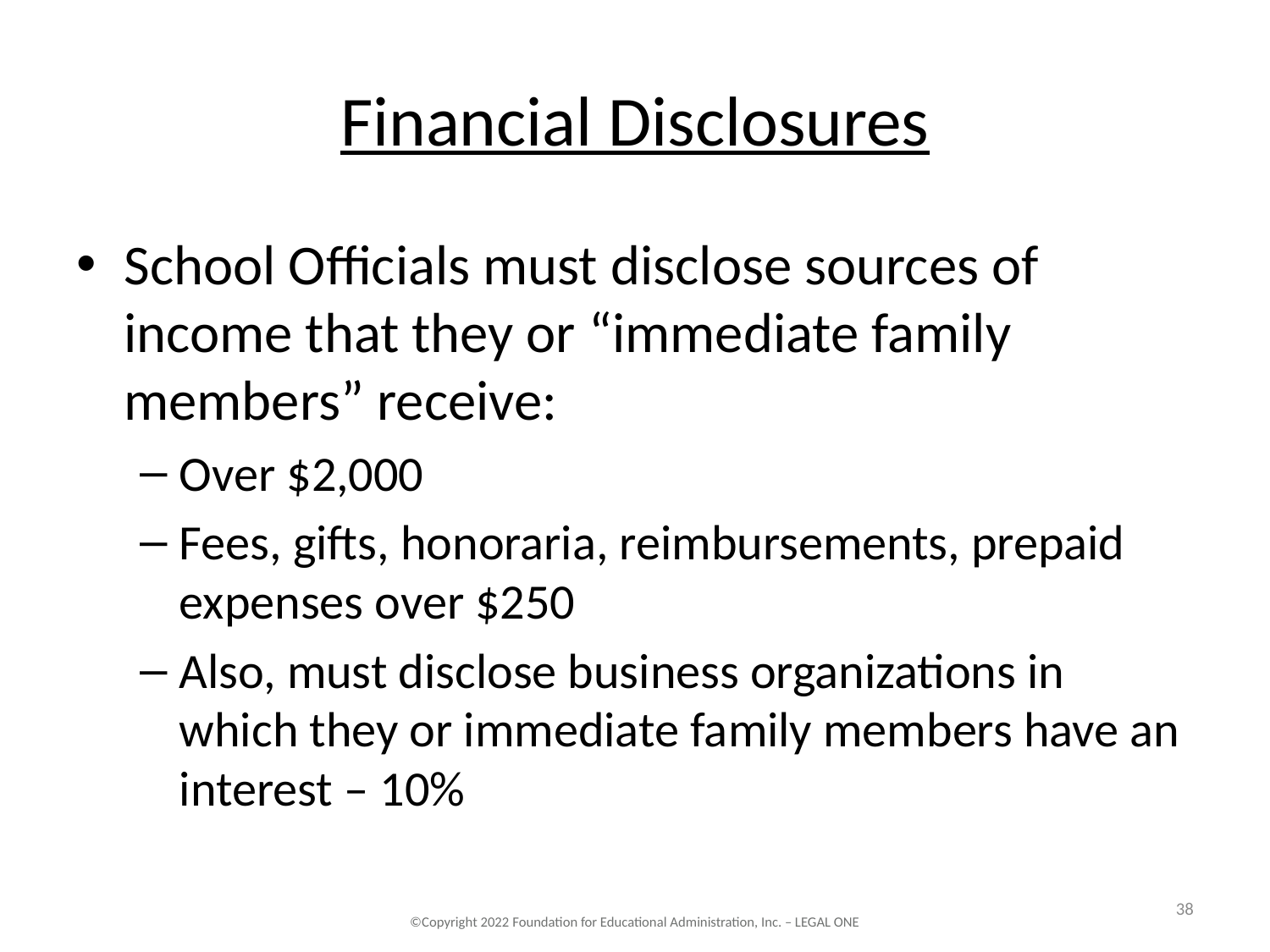

# Financial Disclosures
School Officials must disclose sources of income that they or “immediate family members” receive:
Over $2,000
Fees, gifts, honoraria, reimbursements, prepaid expenses over $250
Also, must disclose business organizations in which they or immediate family members have an interest – 10%

38